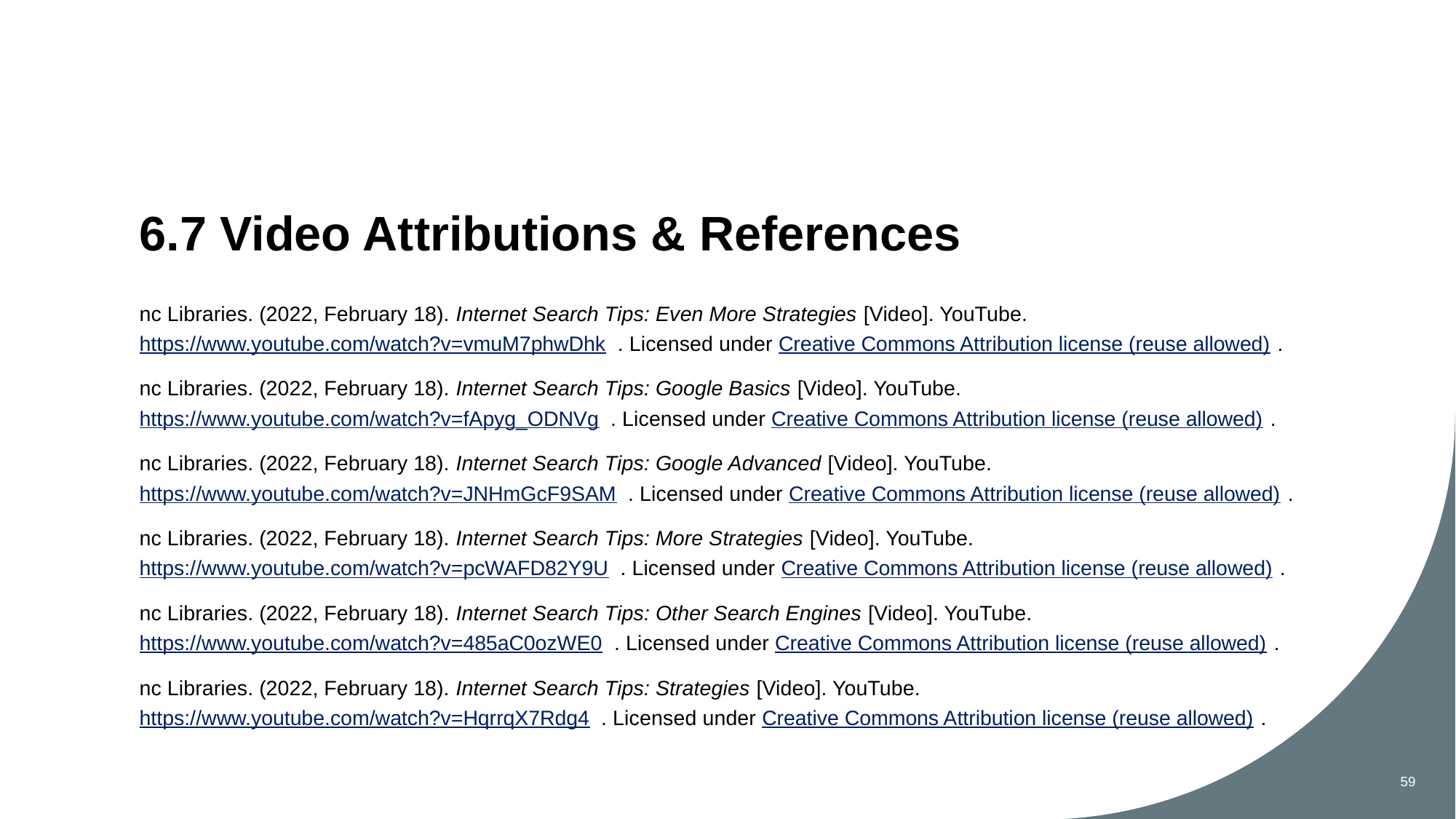

# 6.7 Video Attributions & References
nc Libraries. (2022, February 18). Internet Search Tips: Even More Strategies [Video]. YouTube. https://www.youtube.com/watch?v=vmuM7phwDhk . Licensed under Creative Commons Attribution license (reuse allowed).
nc Libraries. (2022, February 18). Internet Search Tips: Google Basics [Video]. YouTube. https://www.youtube.com/watch?v=fApyg_ODNVg . Licensed under Creative Commons Attribution license (reuse allowed).
nc Libraries. (2022, February 18). Internet Search Tips: Google Advanced [Video]. YouTube. https://www.youtube.com/watch?v=JNHmGcF9SAM . Licensed under Creative Commons Attribution license (reuse allowed).
nc Libraries. (2022, February 18). Internet Search Tips: More Strategies [Video]. YouTube. https://www.youtube.com/watch?v=pcWAFD82Y9U . Licensed under Creative Commons Attribution license (reuse allowed).
nc Libraries. (2022, February 18). Internet Search Tips: Other Search Engines [Video]. YouTube. https://www.youtube.com/watch?v=485aC0ozWE0 . Licensed under Creative Commons Attribution license (reuse allowed).
nc Libraries. (2022, February 18). Internet Search Tips: Strategies [Video]. YouTube. https://www.youtube.com/watch?v=HqrrqX7Rdg4 . Licensed under Creative Commons Attribution license (reuse allowed).
59